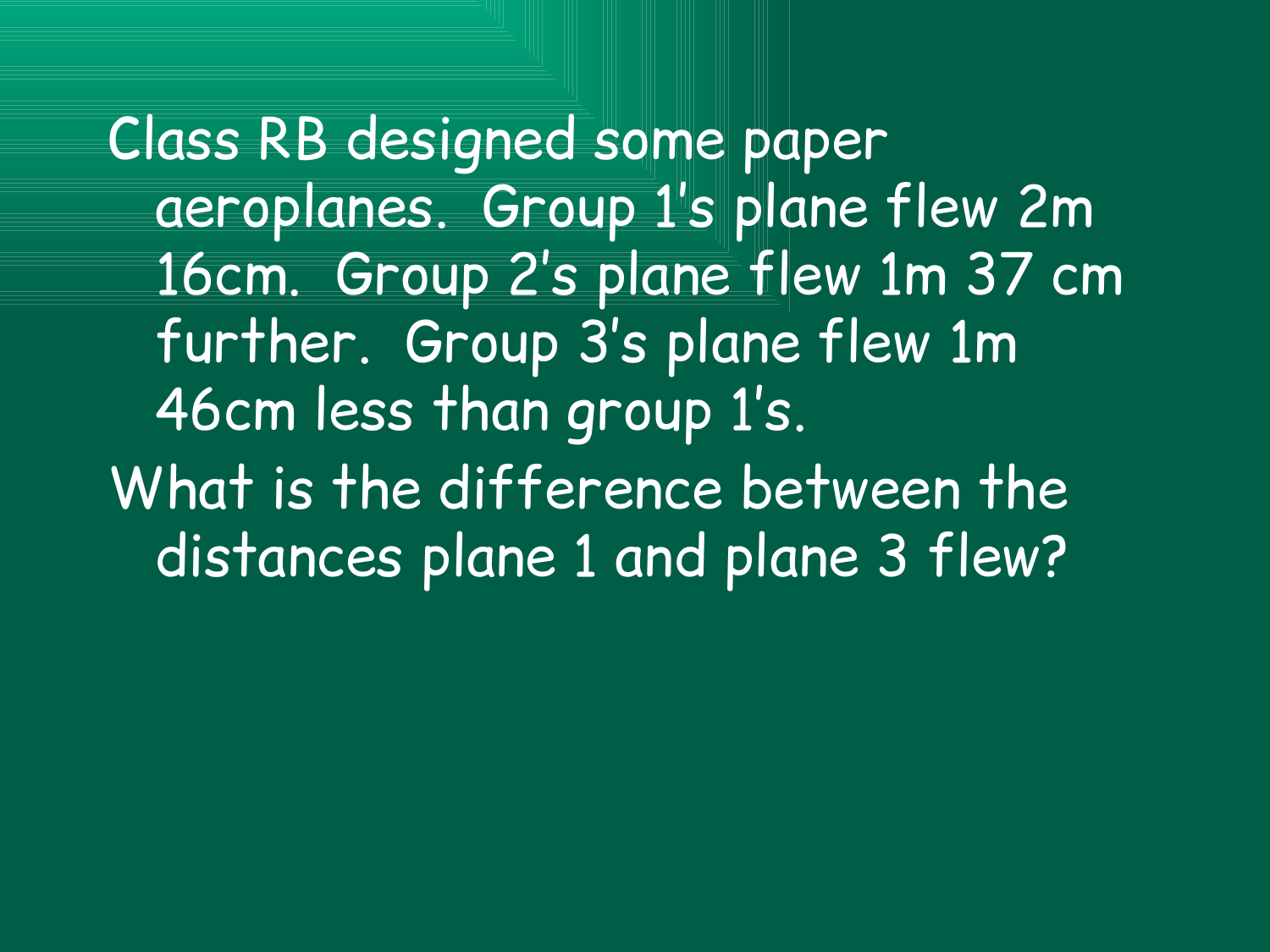

Class RB designed some paper aeroplanes.  Group 1’s plane flew 2m 16cm.  Group 2’s plane flew 1m 37 cm further.  Group 3’s plane flew 1m 46cm less than group 1’s.
What is the difference between the distances plane 1 and plane 3 flew?